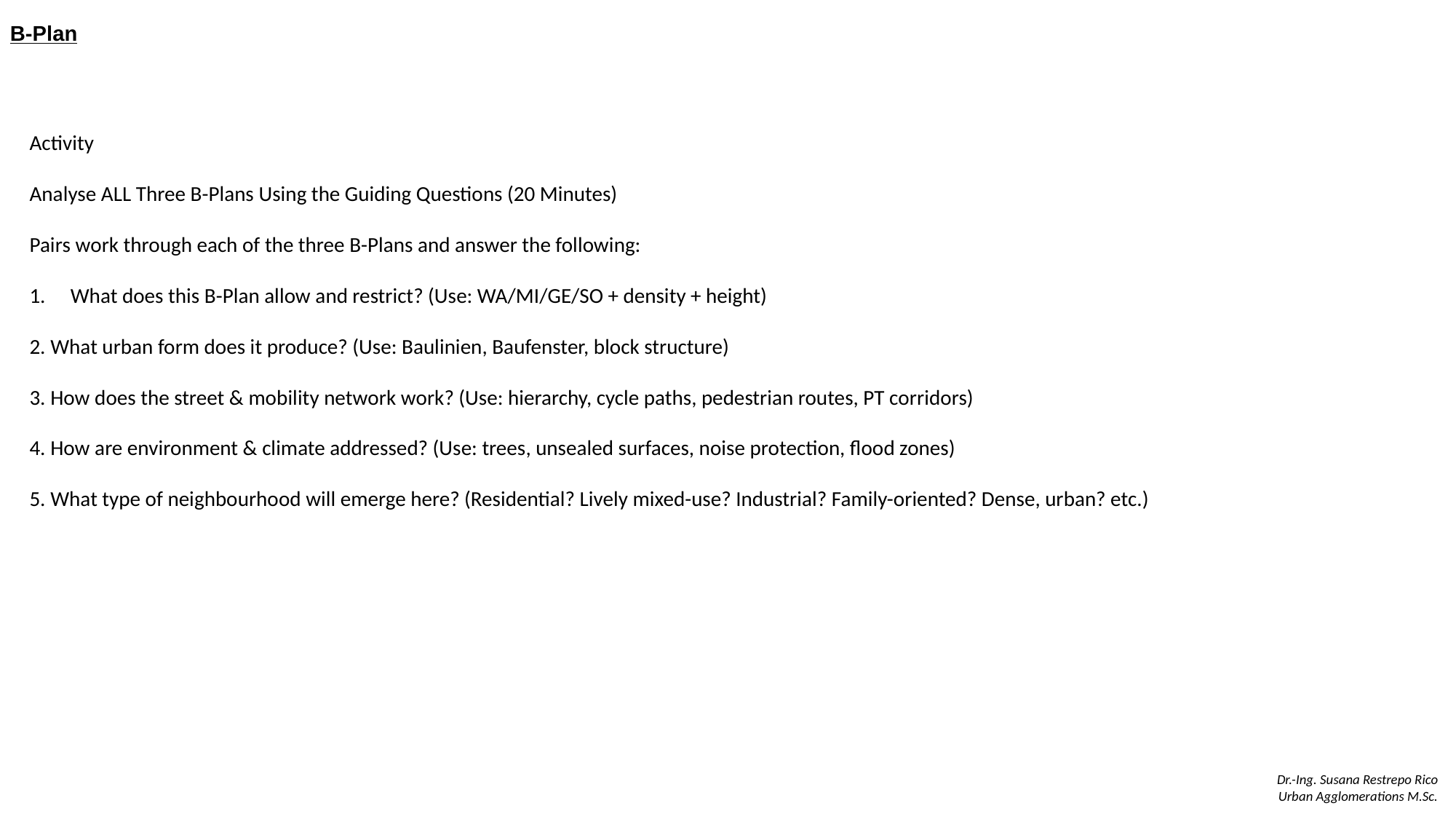

B-Plan
Activity

Analyse ALL Three B-Plans Using the Guiding Questions (20 Minutes)

Pairs work through each of the three B-Plans and answer the following:

What does this B-Plan allow and restrict? (Use: WA/MI/GE/SO + density + height)

2. What urban form does it produce? (Use: Baulinien, Baufenster, block structure)

3. How does the street & mobility network work? (Use: hierarchy, cycle paths, pedestrian routes, PT corridors)

4. How are environment & climate addressed? (Use: trees, unsealed surfaces, noise protection, flood zones)

5. What type of neighbourhood will emerge here? (Residential? Lively mixed-use? Industrial? Family-oriented? Dense, urban? etc.)
Dr.-Ing. Susana Restrepo Rico
Urban Agglomerations M.Sc.